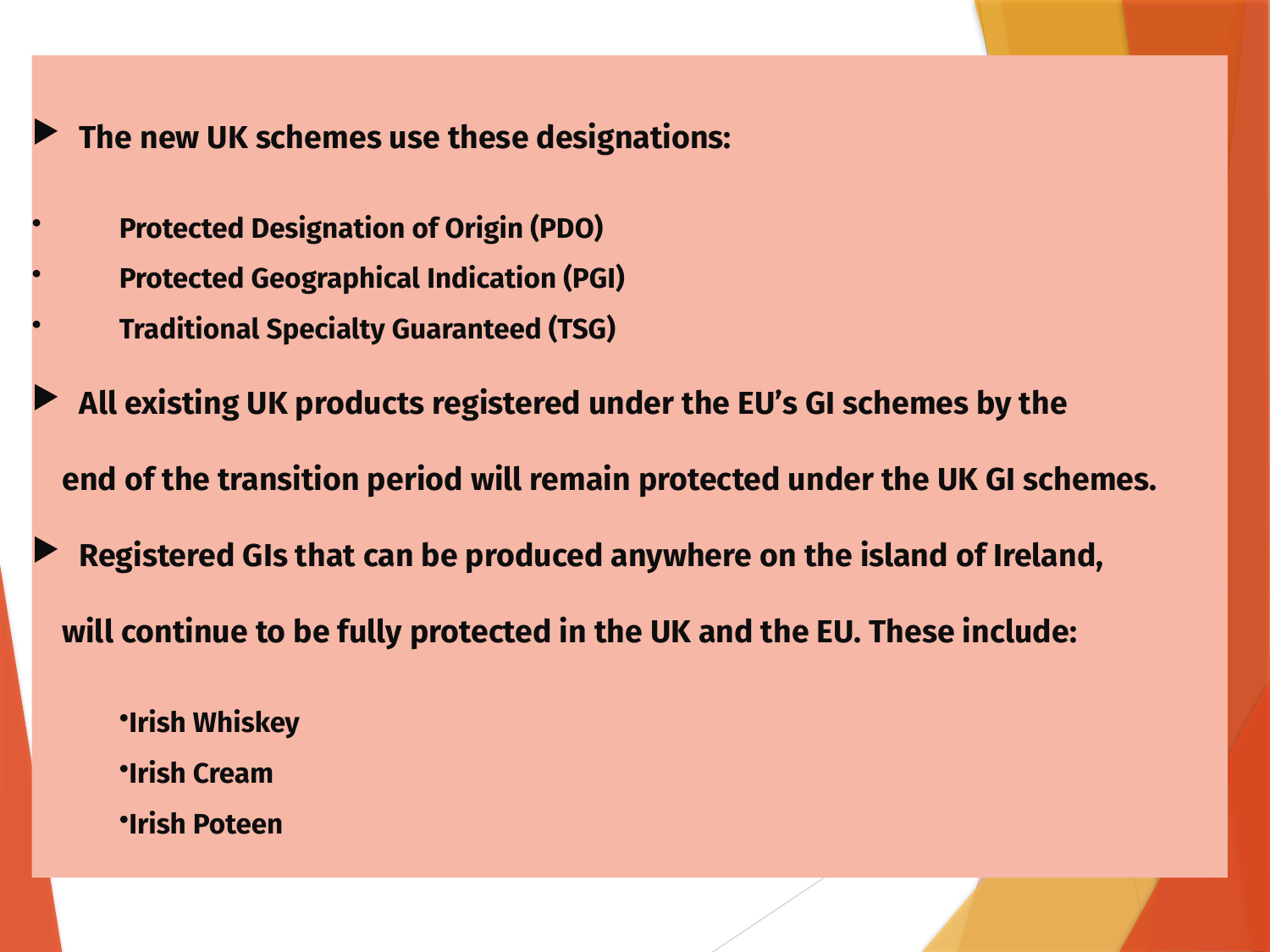

The new UK schemes use these designations:

Protected Designation of Origin (PDO)
Protected Geographical Indication (PGI)
Traditional Specialty Guaranteed (TSG)

All existing UK products registered under the EU’s GI schemes by the

    end of the transition period will remain protected under the UK GI schemes.

Registered GIs that can be produced anywhere on the island of Ireland,

    will continue to be fully protected in the UK and the EU. These include:

Irish Whiskey
Irish Cream
Irish Poteen